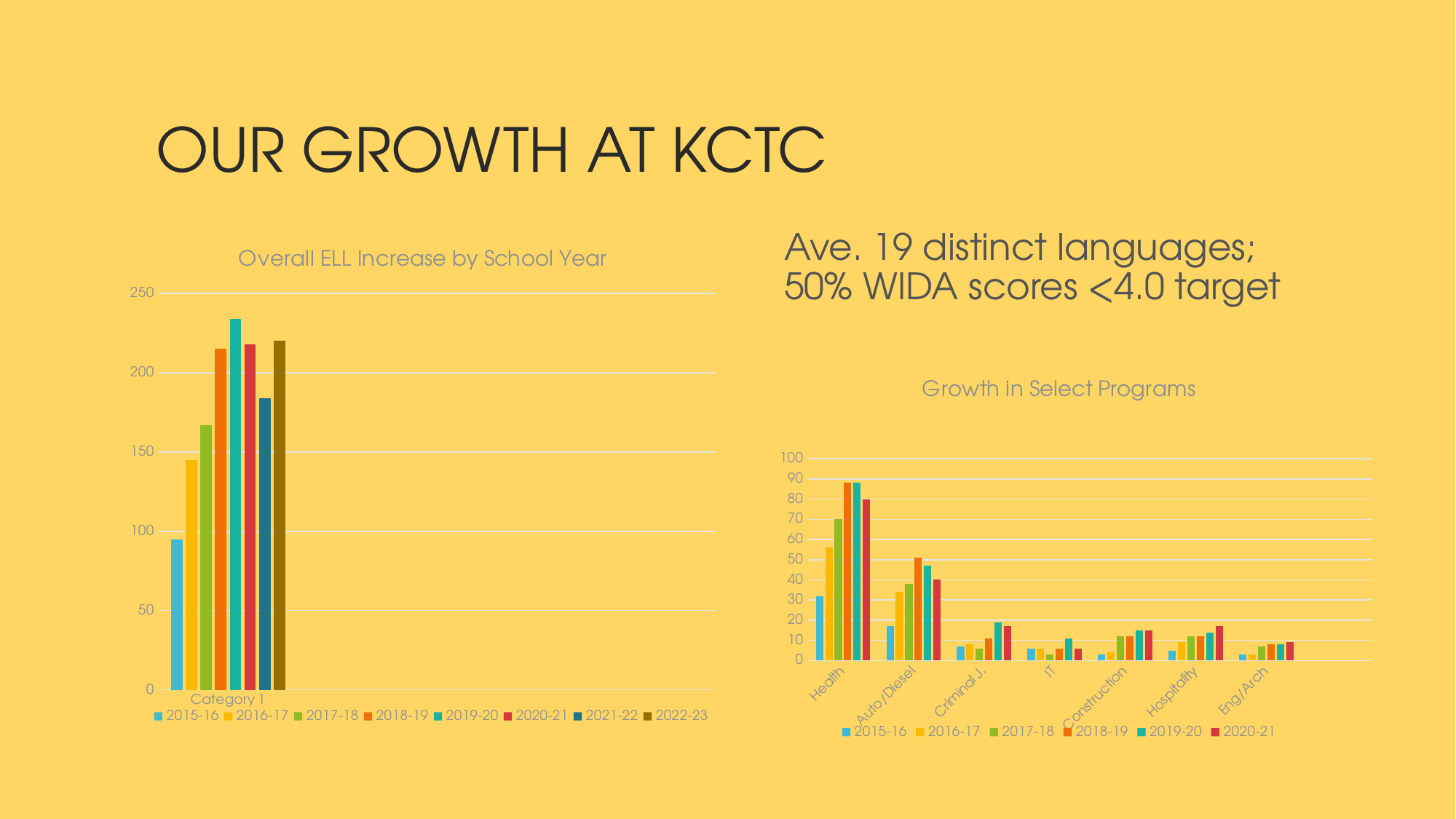

# OUR GROWTH AT KCTC
Ave. 19 distinct languages;
50% WIDA scores <4.0 target

### Chart: Overall ELL Increase by School Year

| Category | 2015-16 | 2016-17 | 2017-18 | 2018-19 | 2019-20 | 2020-21 | 2021-22 | 2022-23 |
|---|---|---|---|---|---|---|---|---|
| Category 1 | 95.0 | 145.0 | 167.0 | 215.0 | 234.0 | 218.0 | 184.0 | 220.0 |

### Chart: Growth in Select Programs

| Category | 2015-16 | 2016-17 | 2017-18 | 2018-19 | 2019-20 | 2020-21 |
|---|---|---|---|---|---|---|
| Health | 32.0 | 56.0 | 70.0 | 88.0 | 88.0 | 80.0 |
| Auto/Diesel | 17.0 | 34.0 | 38.0 | 51.0 | 47.0 | 40.0 |
| Criminal J. | 7.0 | 8.0 | 6.0 | 11.0 | 19.0 | 17.0 |
| IT | 6.0 | 6.0 | 3.0 | 6.0 | 11.0 | 6.0 |
| Construction | 3.0 | 4.0 | 12.0 | 12.0 | 15.0 | 15.0 |
| Hospitality | 5.0 | 9.0 | 12.0 | 12.0 | 14.0 | 17.0 |
| Eng/Arch | 3.0 | 3.0 | 7.0 | 8.0 | 8.0 | 9.0 |